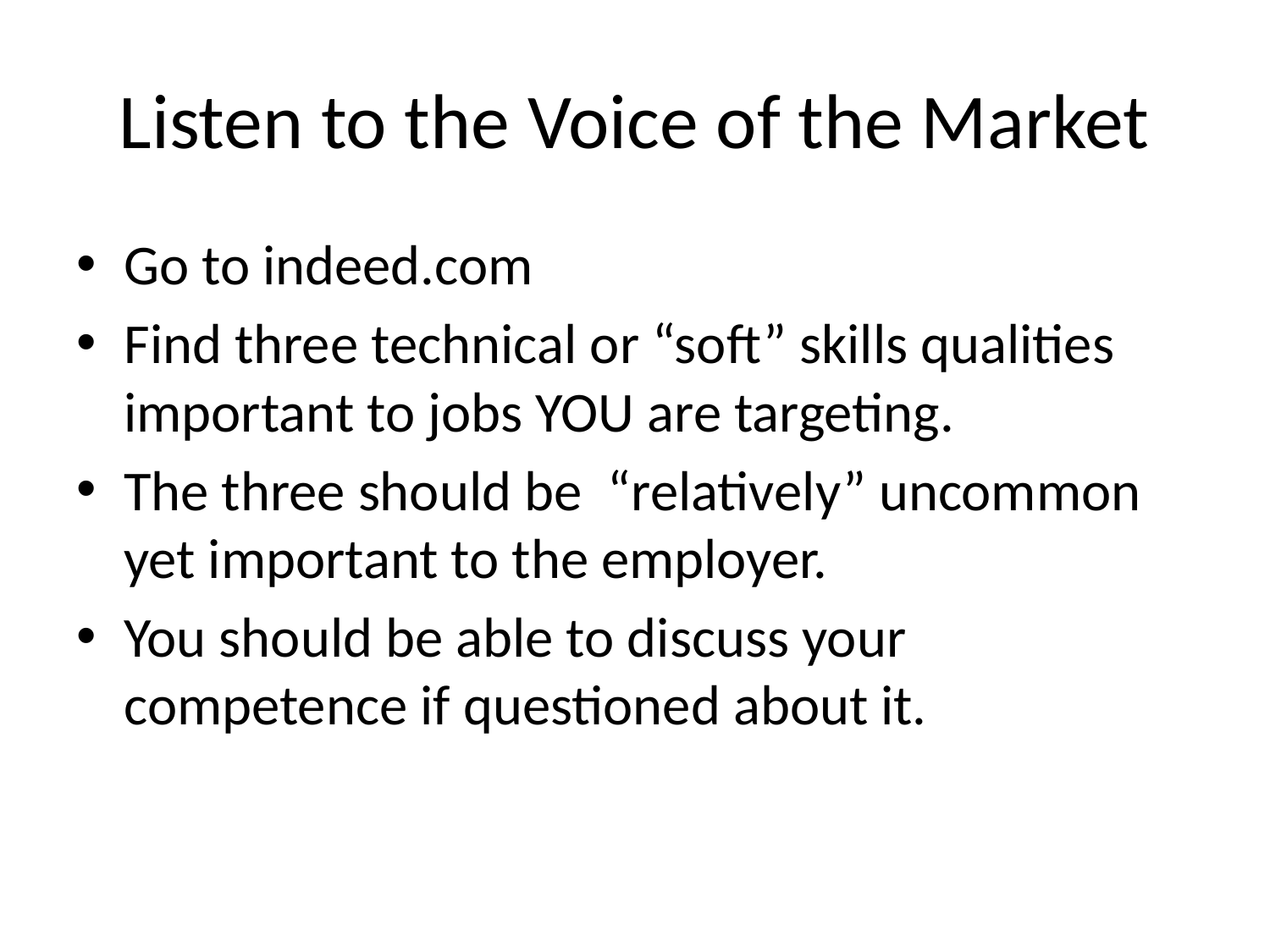

# Listen to the Voice of the Market
Go to indeed.com
Find three technical or “soft” skills qualities important to jobs YOU are targeting.
The three should be  “relatively” uncommon yet important to the employer.
You should be able to discuss your competence if questioned about it.